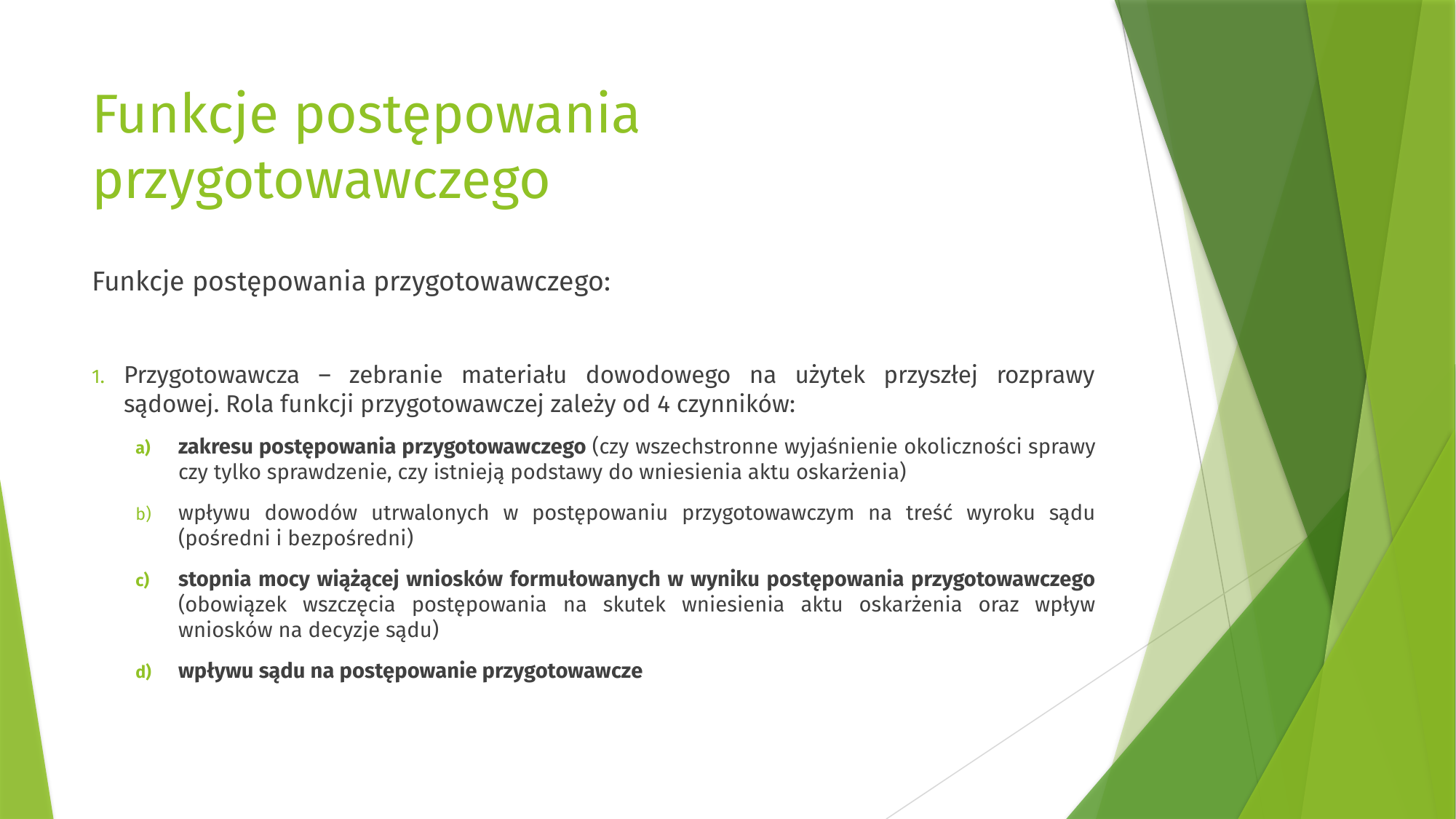

# Funkcje postępowania przygotowawczego
Funkcje postępowania przygotowawczego:

Przygotowawcza – zebranie materiału dowodowego na użytek przyszłej rozprawy sądowej. Rola funkcji przygotowawczej zależy od 4 czynników:
zakresu postępowania przygotowawczego (czy wszechstronne wyjaśnienie okoliczności sprawy czy tylko sprawdzenie, czy istnieją podstawy do wniesienia aktu oskarżenia)
wpływu dowodów utrwalonych w postępowaniu przygotowawczym na treść wyroku sądu (pośredni i bezpośredni)
stopnia mocy wiążącej wniosków formułowanych w wyniku postępowania przygotowawczego (obowiązek wszczęcia postępowania na skutek wniesienia aktu oskarżenia oraz wpływ wniosków na decyzje sądu)
wpływu sądu na postępowanie przygotowawcze